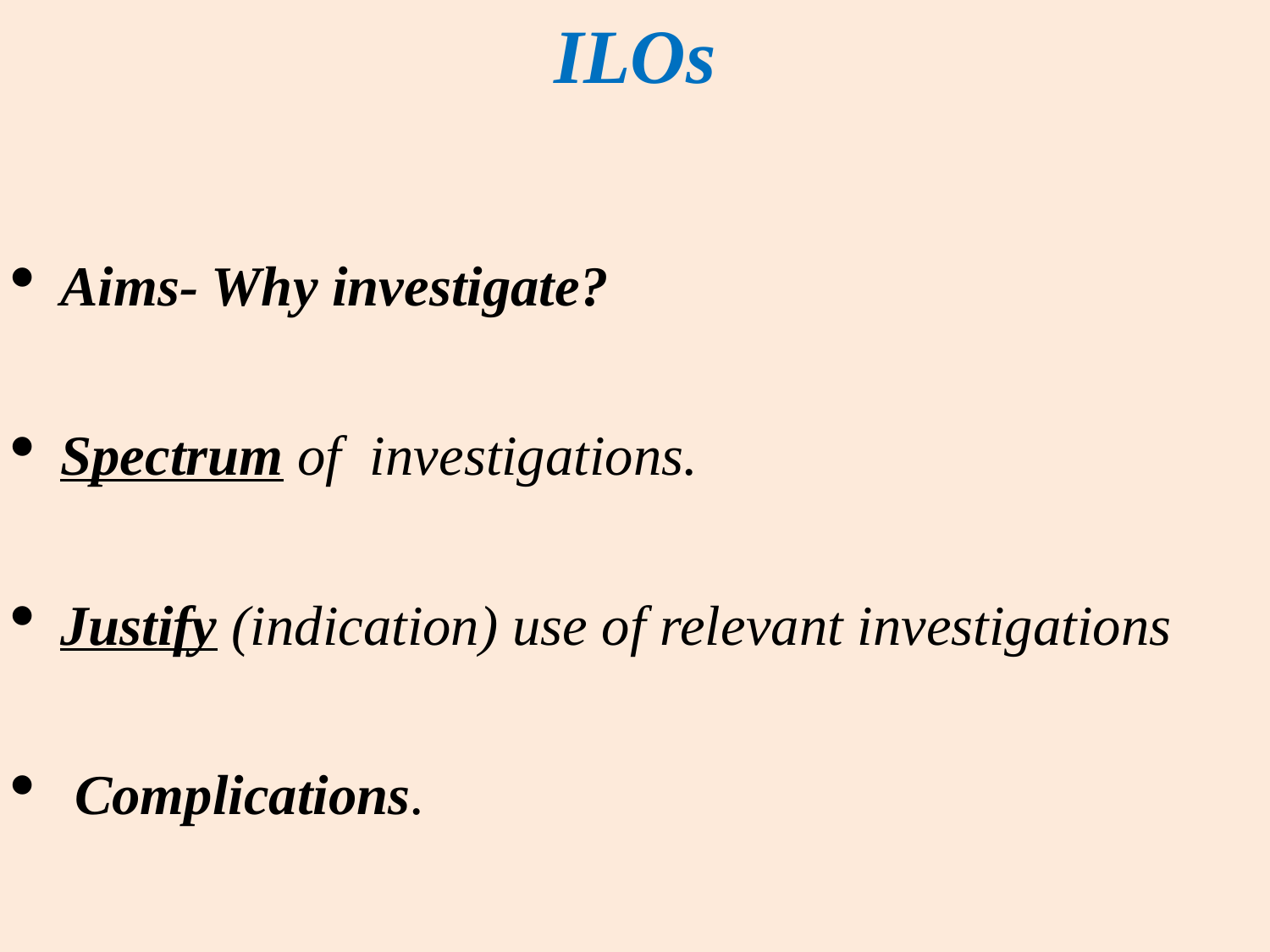

# ILOs

Aims- Why investigate?
Spectrum of  investigations.
Justify (indication) use of relevant investigations
 Complications.